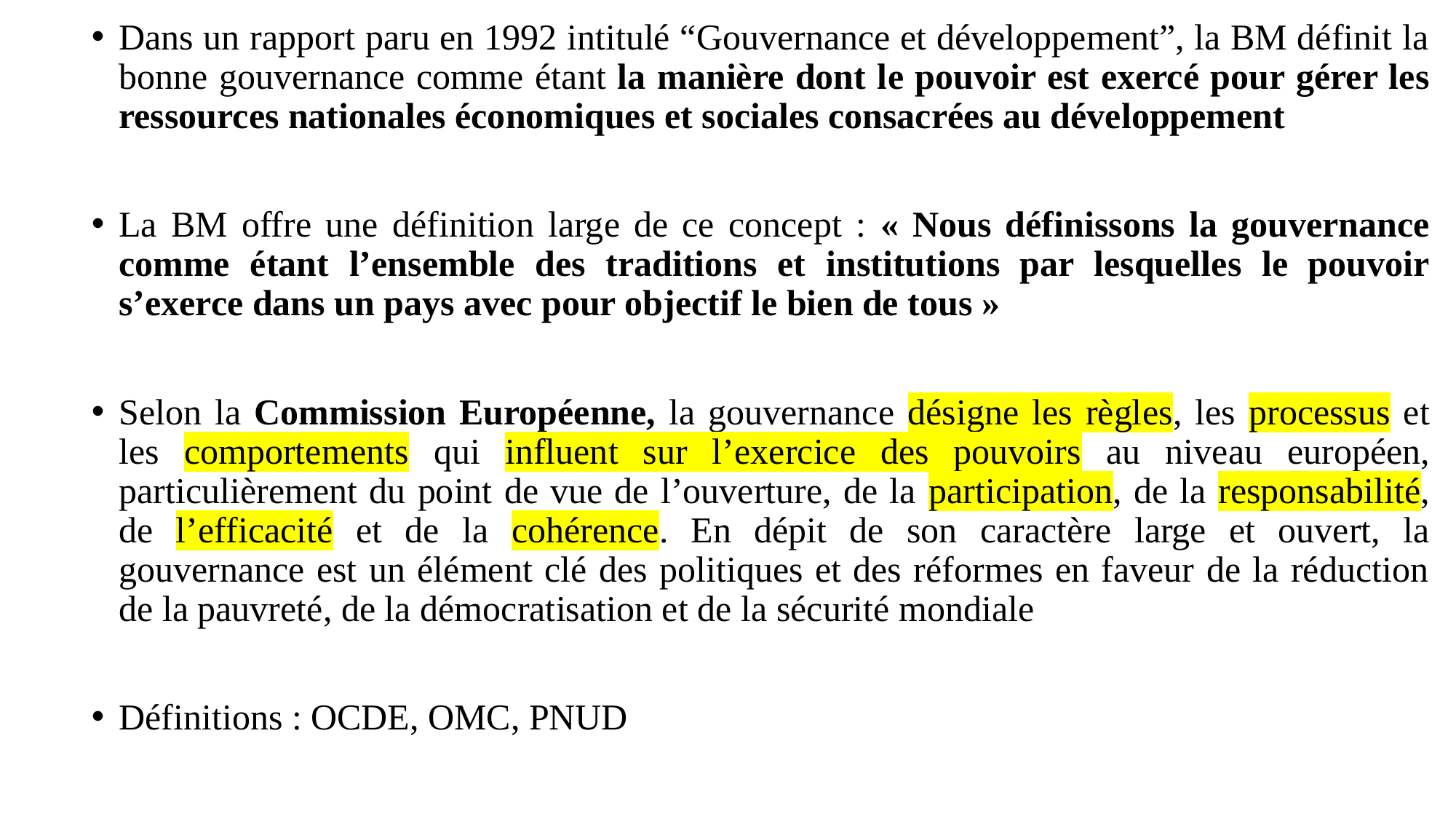

Dans un rapport paru en 1992 intitulé “Gouvernance et développement”, la BM définit la bonne gouvernance comme étant la manière dont le pouvoir est exercé pour gérer les ressources nationales économiques et sociales consacrées au développement

La BM offre une définition large de ce concept : « Nous définissons la gouvernance comme étant l’ensemble des traditions et institutions par lesquelles le pouvoir s’exerce dans un pays avec pour objectif le bien de tous »

Selon la Commission Européenne, la gouvernance désigne les règles, les processus et les comportements qui influent sur l’exercice des pouvoirs au niveau européen, particulièrement du point de vue de l’ouverture, de la participation, de la responsabilité, de l’efficacité et de la cohérence. En dépit de son caractère large et ouvert, la gouvernance est un élément clé des politiques et des réformes en faveur de la réduction de la pauvreté, de la démocratisation et de la sécurité mondiale

Définitions : OCDE, OMC, PNUD